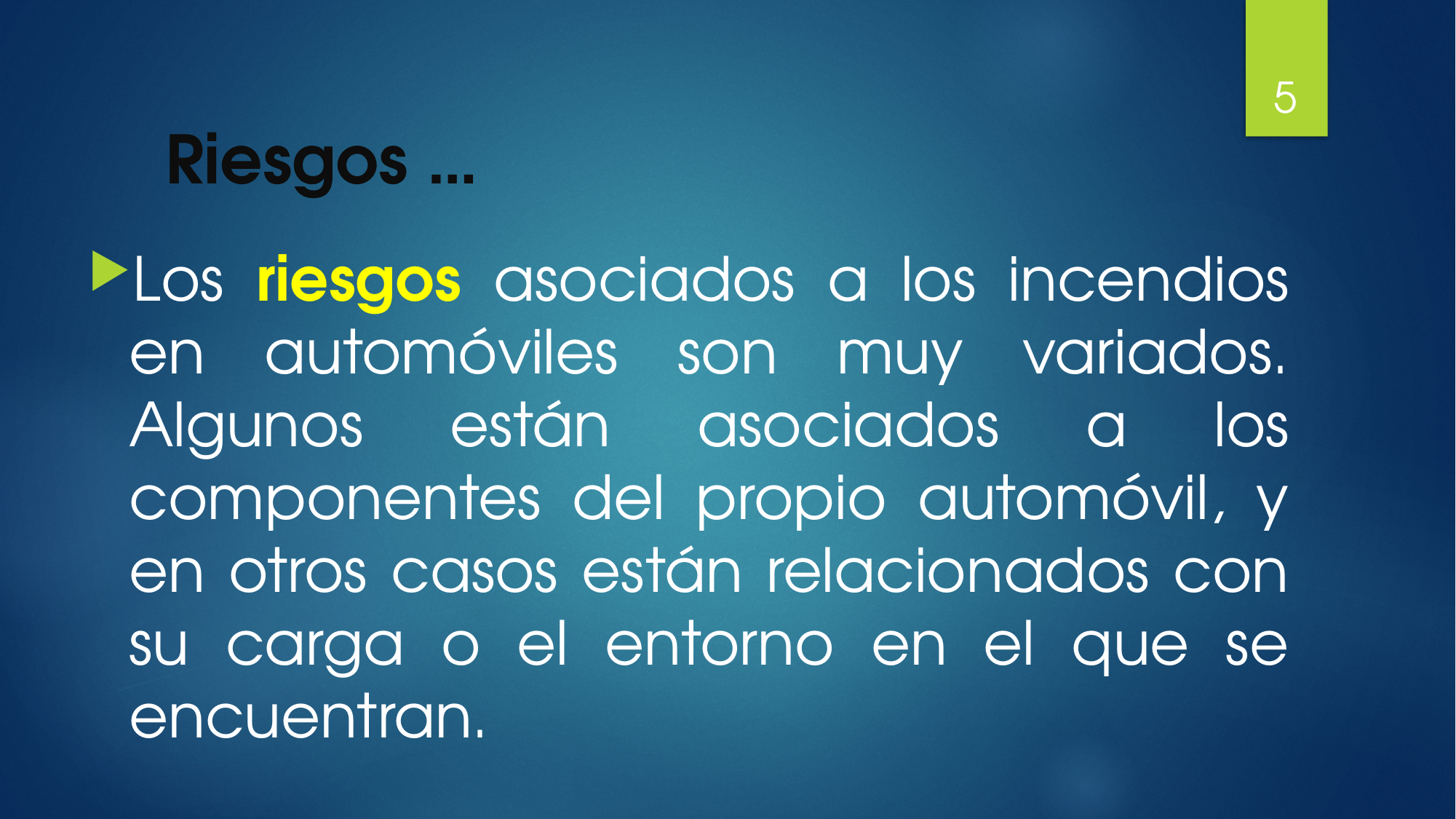

5
#
Riesgos …

Los riesgos asociados a los incendios en automóviles son muy variados. Algunos están asociados a los componentes del propio automóvil, y en otros casos están relacionados con su carga o el entorno en el que se encuentran.